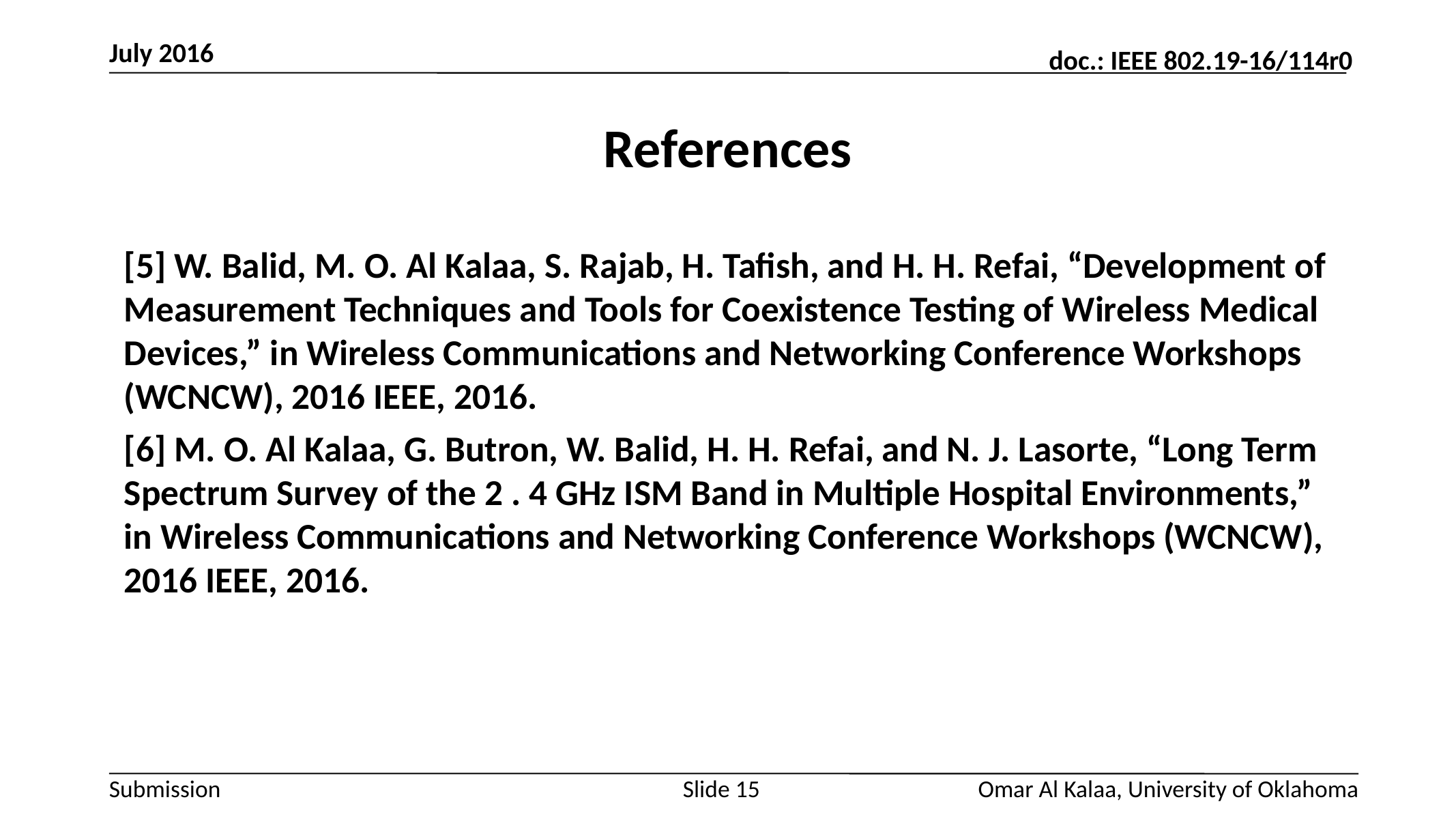

July 2016
# References
[5] W. Balid, M. O. Al Kalaa, S. Rajab, H. Tafish, and H. H. Refai, “Development of Measurement Techniques and Tools for Coexistence Testing of Wireless Medical Devices,” in Wireless Communications and Networking Conference Workshops (WCNCW), 2016 IEEE, 2016.
[6] M. O. Al Kalaa, G. Butron, W. Balid, H. H. Refai, and N. J. Lasorte, “Long Term Spectrum Survey of the 2 . 4 GHz ISM Band in Multiple Hospital Environments,” in Wireless Communications and Networking Conference Workshops (WCNCW), 2016 IEEE, 2016.
Omar Al Kalaa, University of Oklahoma
Slide 15